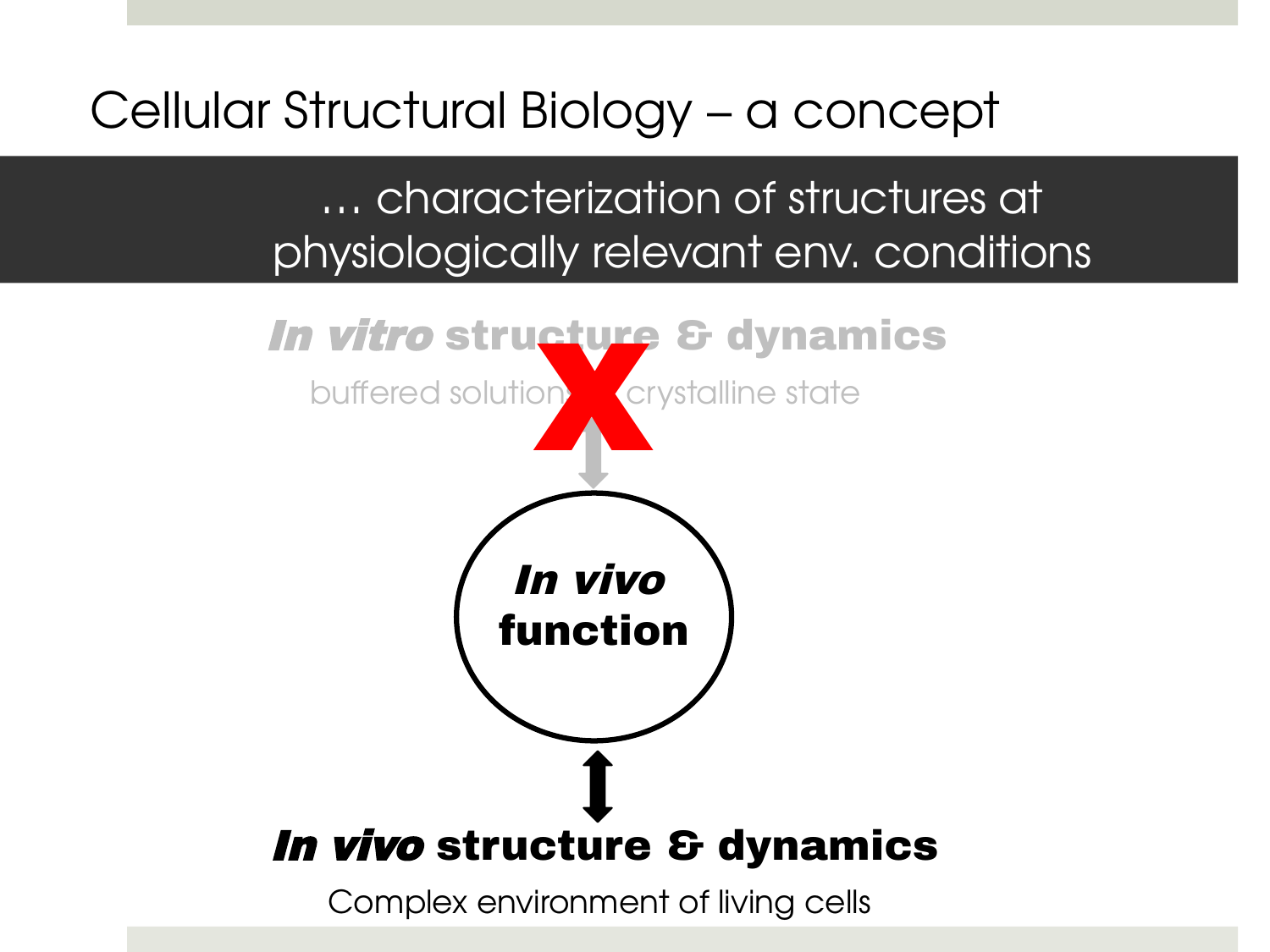

Cellular Structural Biology – a concept
# … characterization of structures at physiologically relevant env. conditions
X
In vitro structure & dynamics
buffered solutions or crystalline state

In vivo
function

In vivo structure & dynamics
Complex environment of living cells